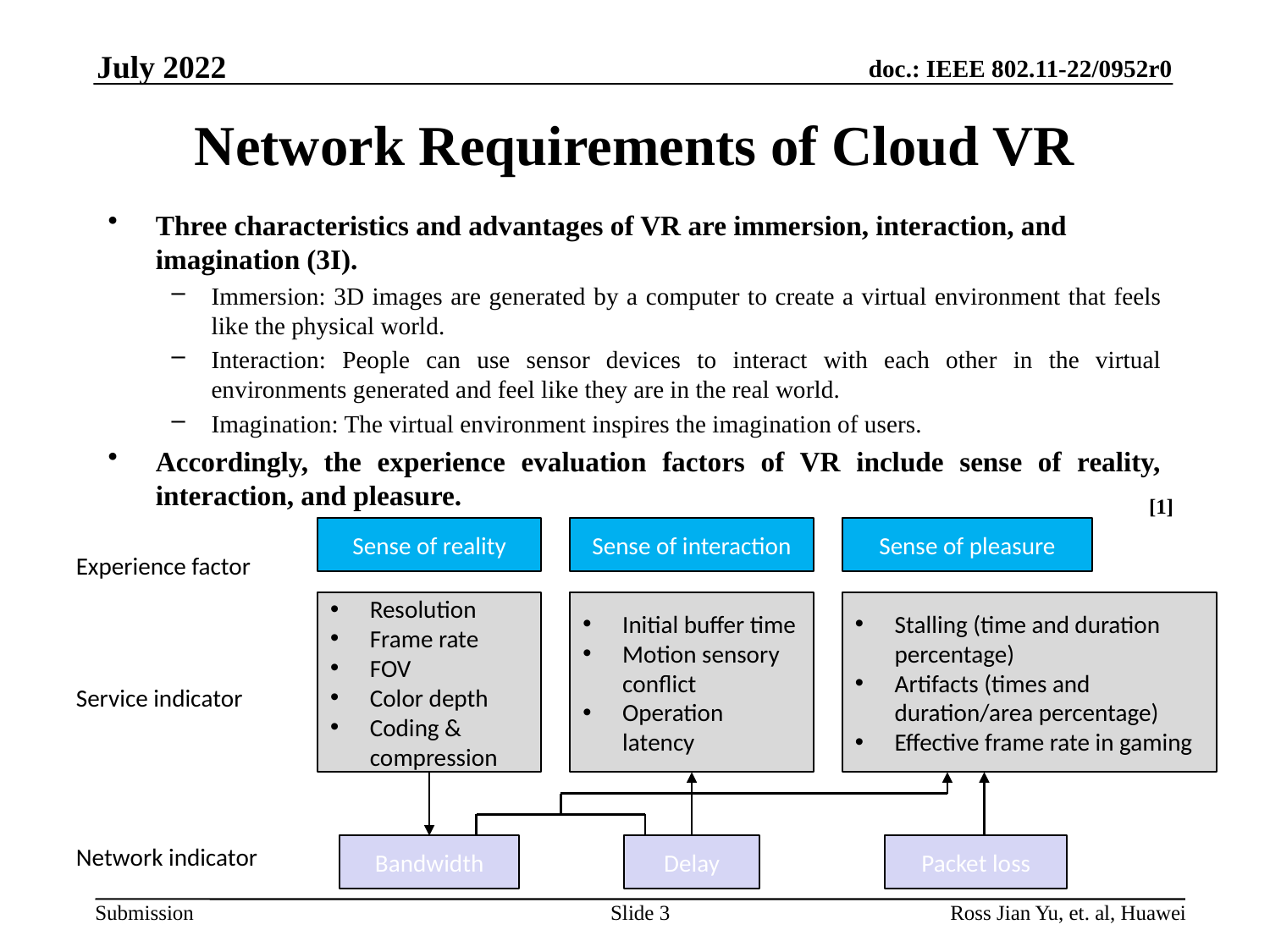

July 2022
# Network Requirements of Cloud VR
Three characteristics and advantages of VR are immersion, interaction, and imagination (3I).
Immersion: 3D images are generated by a computer to create a virtual environment that feels like the physical world.
Interaction: People can use sensor devices to interact with each other in the virtual environments generated and feel like they are in the real world.
Imagination: The virtual environment inspires the imagination of users.
Accordingly, the experience evaluation factors of VR include sense of reality, interaction, and pleasure.
[1]
Sense of reality
Sense of interaction
Sense of pleasure
Experience factor
Resolution
Frame rate
FOV
Color depth
Coding & compression
Initial buffer time
Motion sensory conflict
Operation latency
Stalling (time and duration percentage)
Artifacts (times and duration/area percentage)
Effective frame rate in gaming
Service indicator
Network indicator
Bandwidth
Delay
Packet loss
Slide 3
Ross Jian Yu, et. al, Huawei